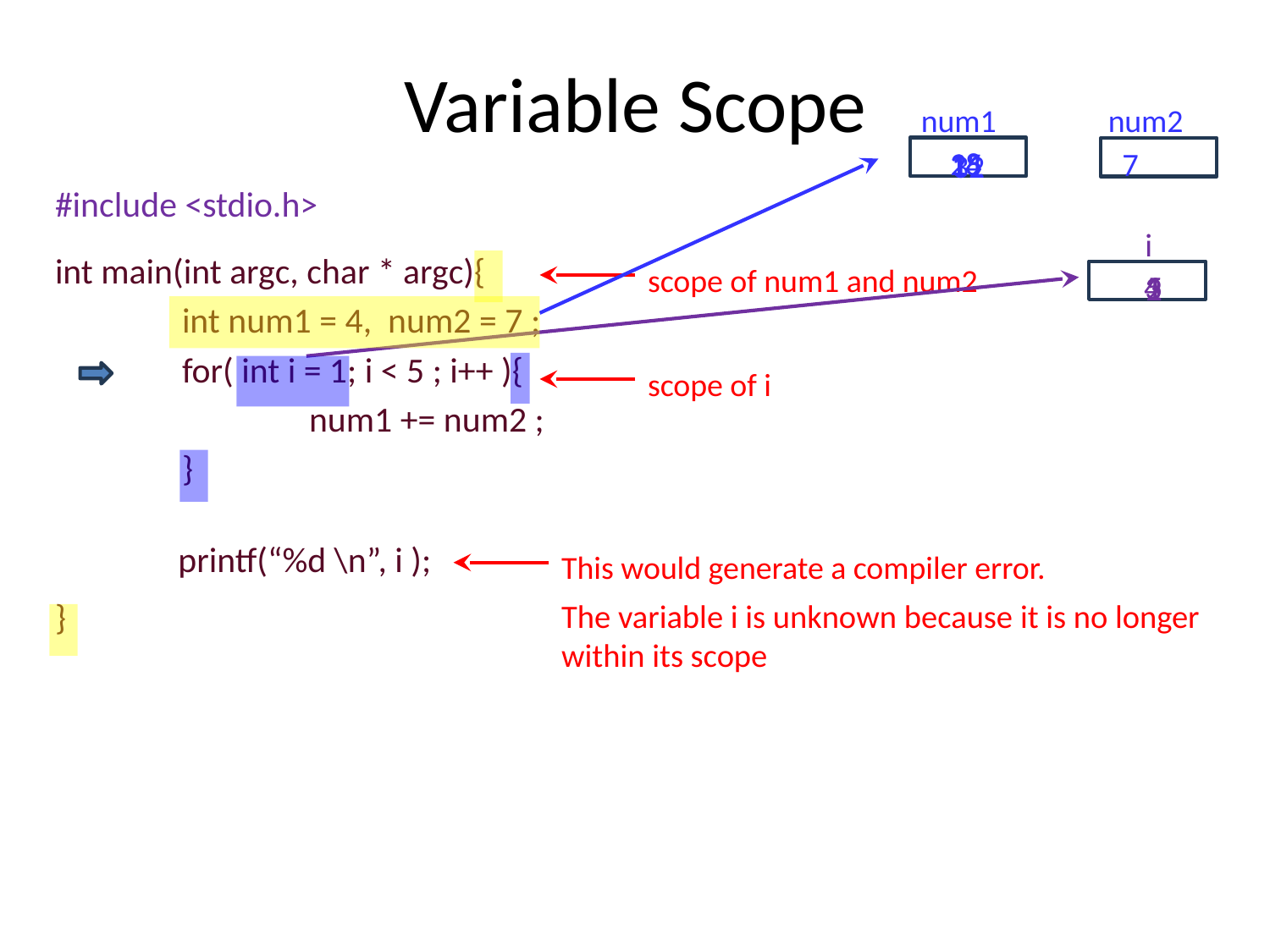

# Variable Scope
num1
num2
25
18

4
7

11
32
#include <stdio.h>

int main(int argc, char * argc){
	int num1 = 4,  num2 = 7 ;
	for( int i = 1; i < 5 ; i++ ){
	 	num1 += num2 ;
	}

}
i

scope of num1 and num2
4
5

1
3
2

scope of i

printf(“%d \n”, i );
This would generate a compiler error.
The variable i is unknown because it is no longer within its scope